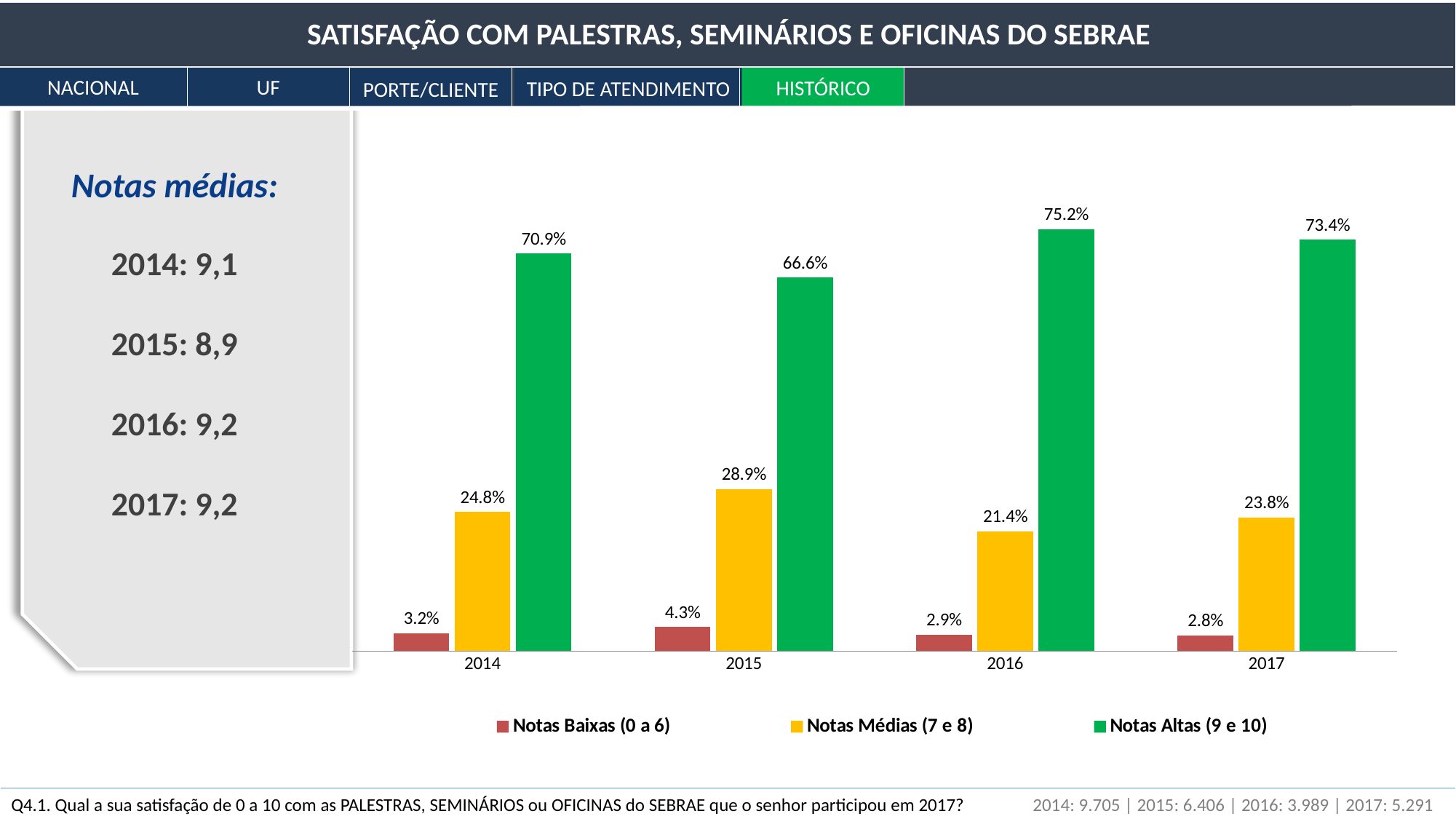

SATISFAÇÃO COM PALESTRAS, SEMINÁRIOS E OFICINAS DO SEBRAE
NACIONAL
UF
HISTÓRICO
TIPO DE ATENDIMENTO
PORTE/CLIENTE

Notas médias:

### Chart

| Category | Notas Baixas (0 a 6) | Notas Médias (7 e 8) | Notas Altas (9 e 10) |
|---|---|---|---|
| 2014 | 0.032 | 0.248 | 0.709 |
| 2015 | 0.043 | 0.289 | 0.666 |
| 2016 | 0.029312758527784886 | 0.21378392227921775 | 0.7523849270707287 |
| 2017 | 0.028 | 0.238 | 0.734 |
2014: 9,1
2015: 8,9
2016: 9,2
2017: 9,2
2014: 9.705 | 2015: 6.406 | 2016: 3.989 | 2017: 5.291
Q4.1. Qual a sua satisfação de 0 a 10 com as PALESTRAS, SEMINÁRIOS ou OFICINAS do SEBRAE que o senhor participou em 2017?